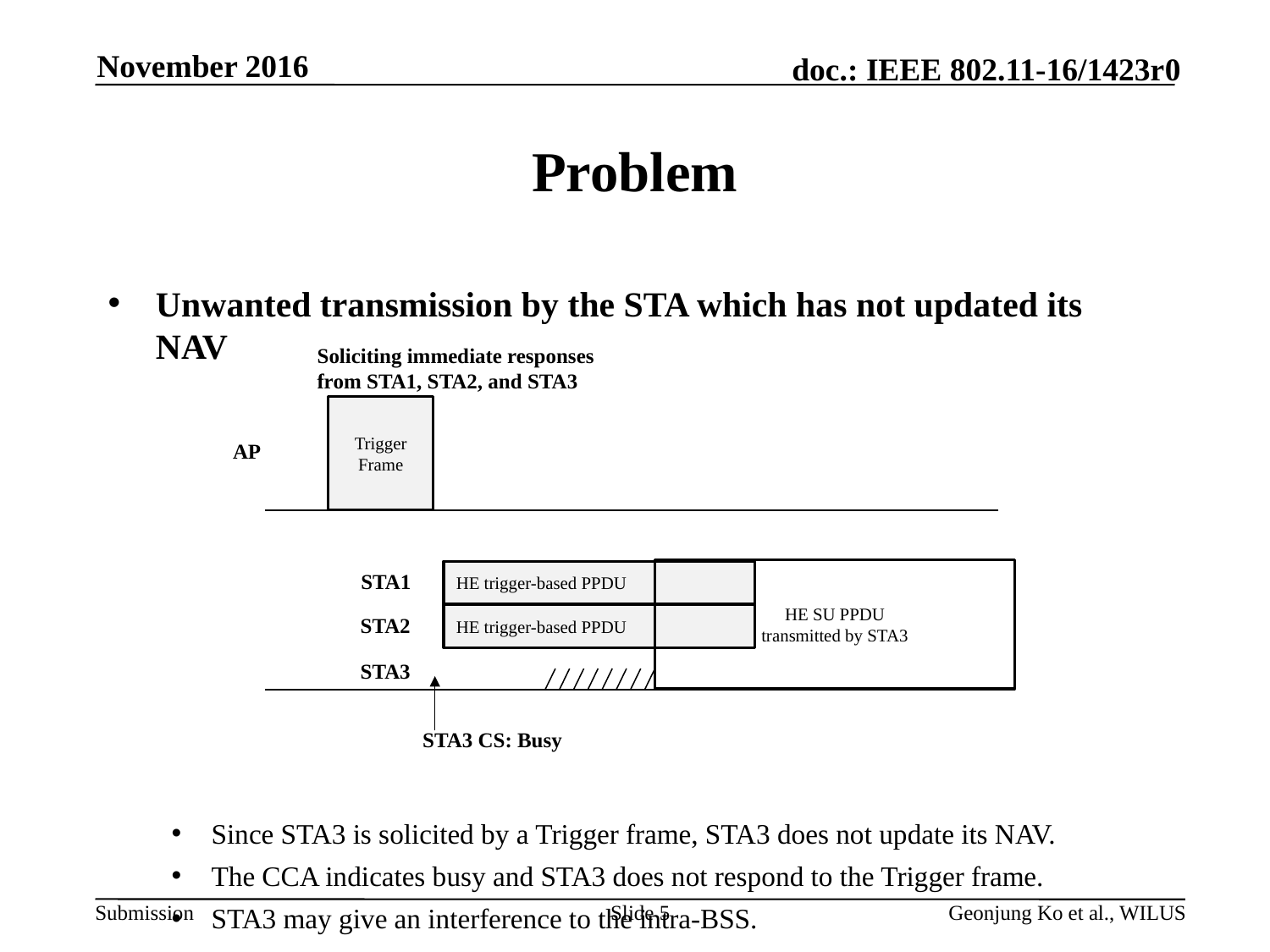

November 2016
# Problem
Unwanted transmission by the STA which has not updated its NAV

Since STA3 is solicited by a Trigger frame, STA3 does not update its NAV.
The CCA indicates busy and STA3 does not respond to the Trigger frame.
STA3 may give an interference to the intra-BSS.
Soliciting immediate responses from STA1, STA2, and STA3
Trigger
Frame
AP
HE SU PPDU
transmitted by STA3
HE trigger-based PPDU
STA1
HE trigger-based PPDU
STA2
STA3
STA3 CS: Busy
Slide 5
Geonjung Ko et al., WILUS